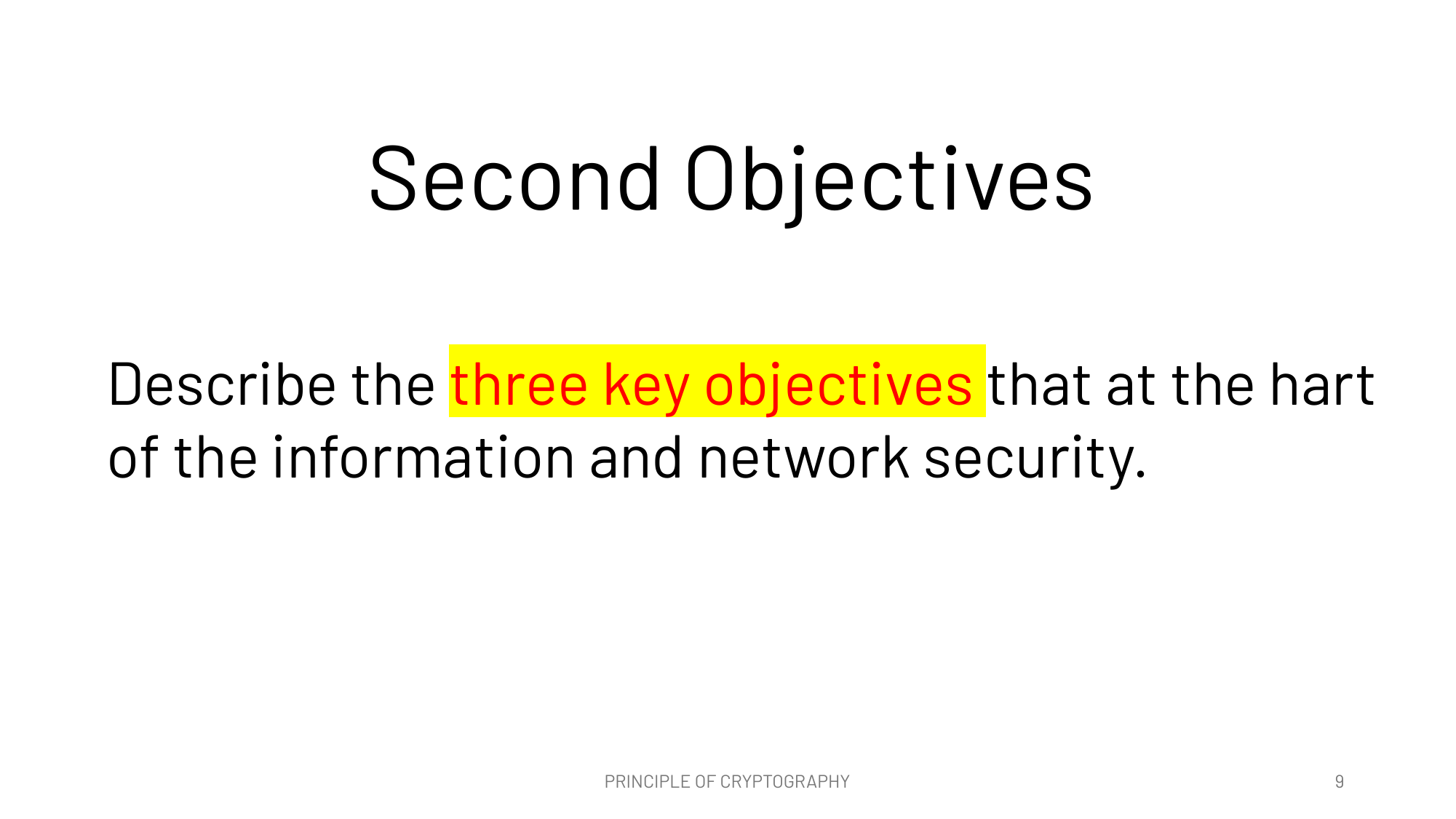

# Second Objectives
Describe the three key objectives that at the hart of the information and network security.
PRINCIPLE OF CRYPTOGRAPHY
9